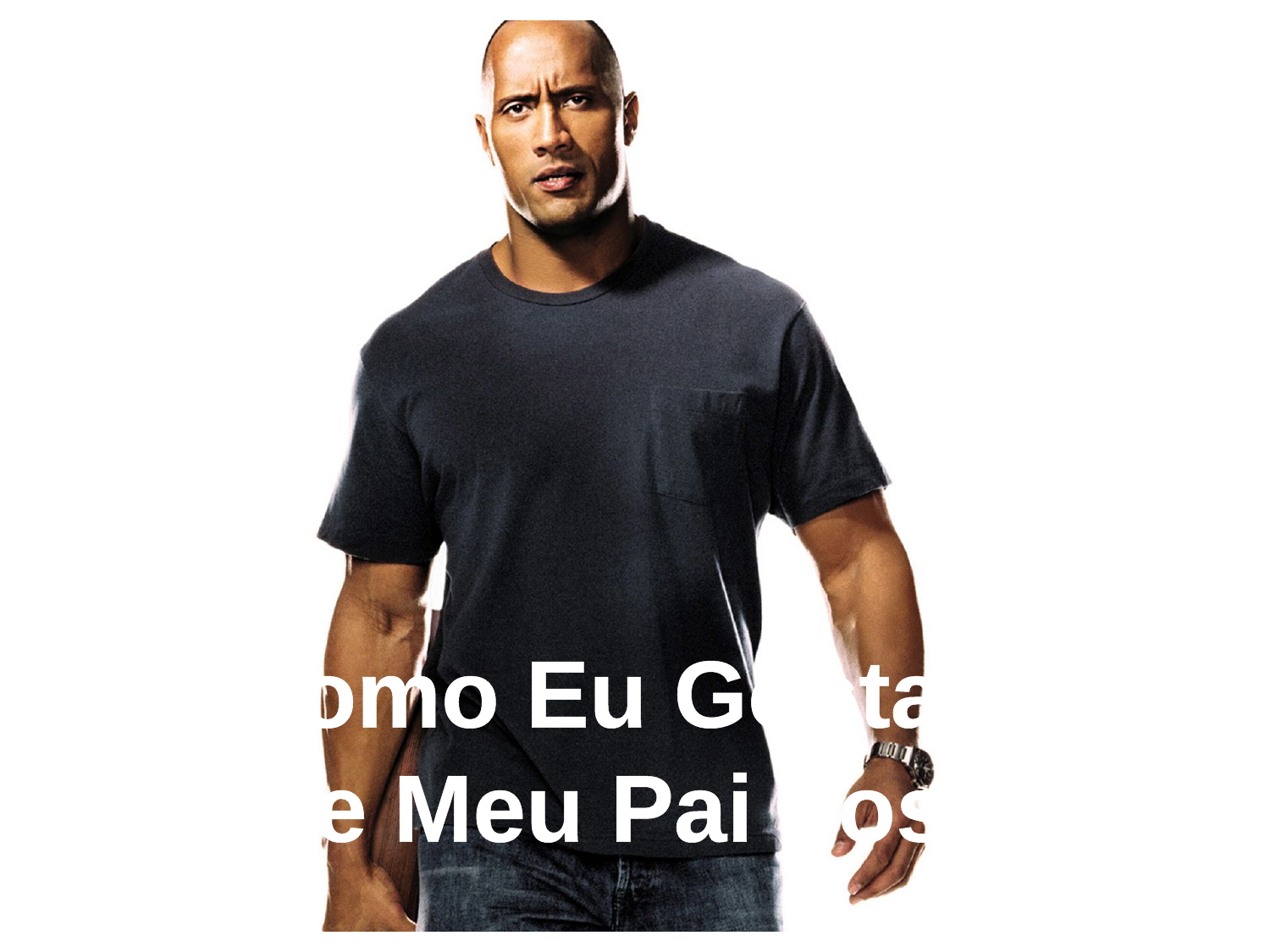

Como Eu Gostaria
 Que Meu Pai Fosse...